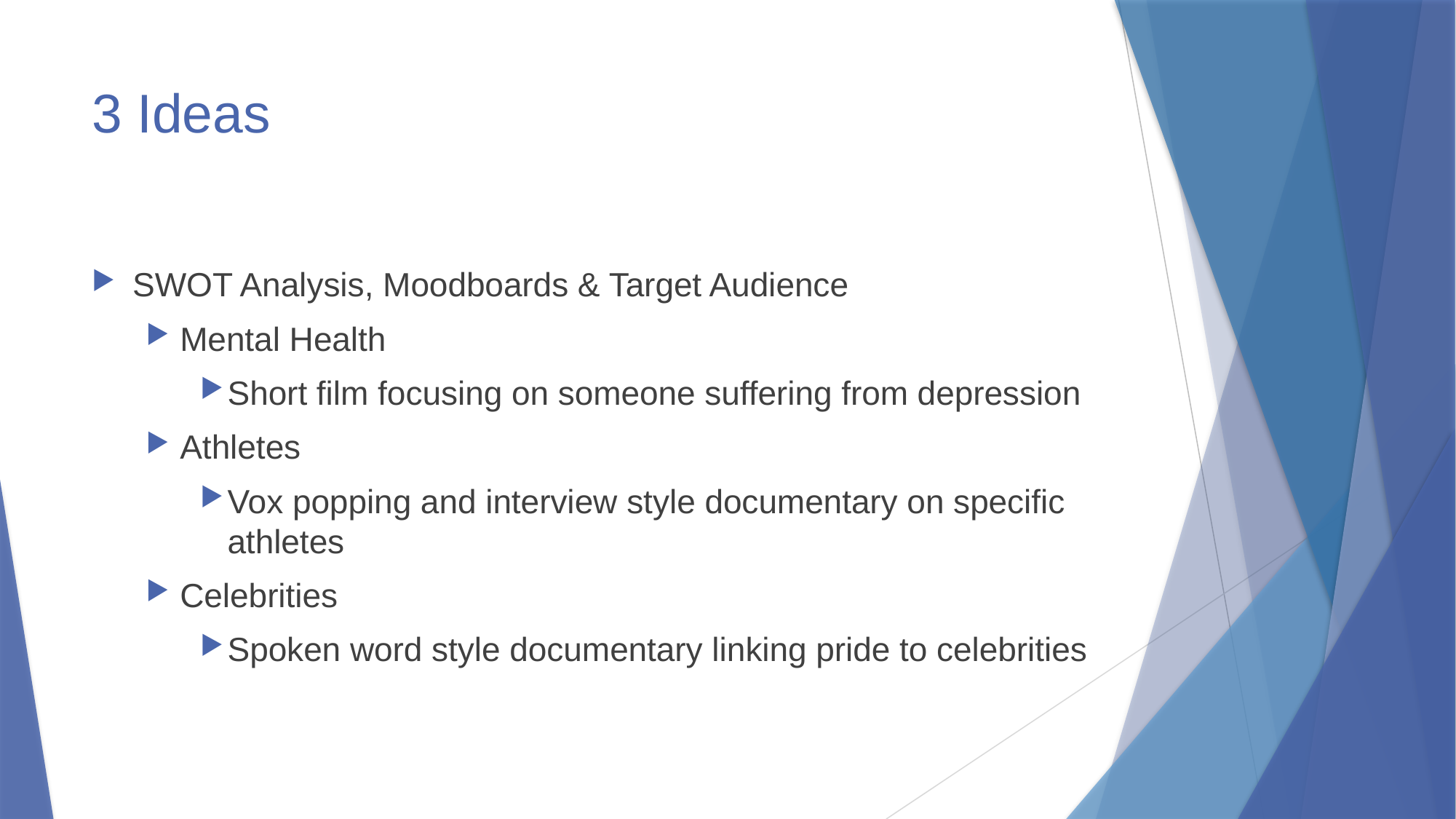

# 3 Ideas
SWOT Analysis, Moodboards & Target Audience
Mental Health
Short film focusing on someone suffering from depression
Athletes
Vox popping and interview style documentary on specific athletes
Celebrities
Spoken word style documentary linking pride to celebrities